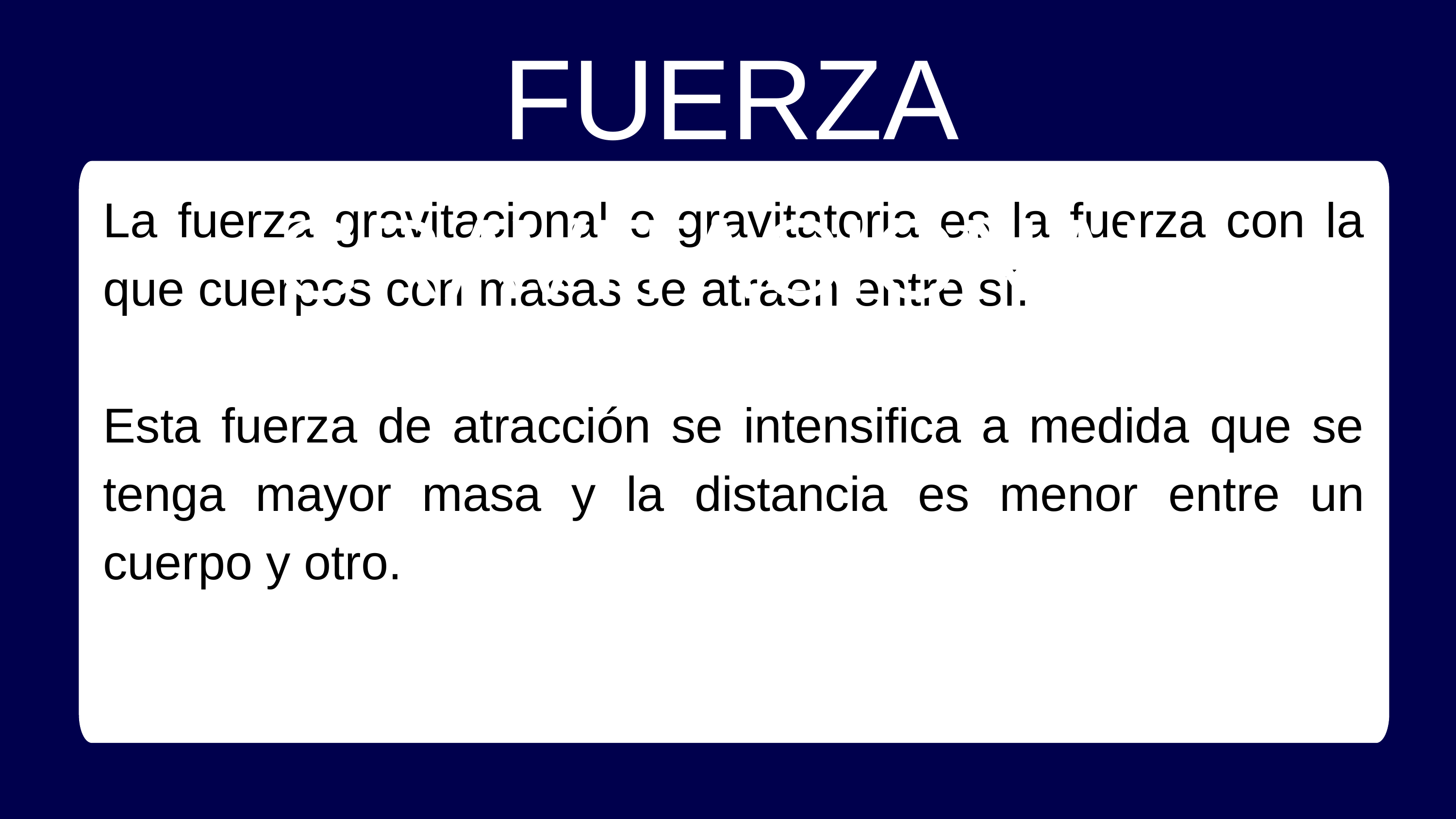

FUERZA GRAVITACIONAL

La fuerza gravitacional o gravitatoria es la fuerza con la que cuerpos con masas se atraen entre sí.

Esta fuerza de atracción se intensifica a medida que se tenga mayor masa y la distancia es menor entre un cuerpo y otro.